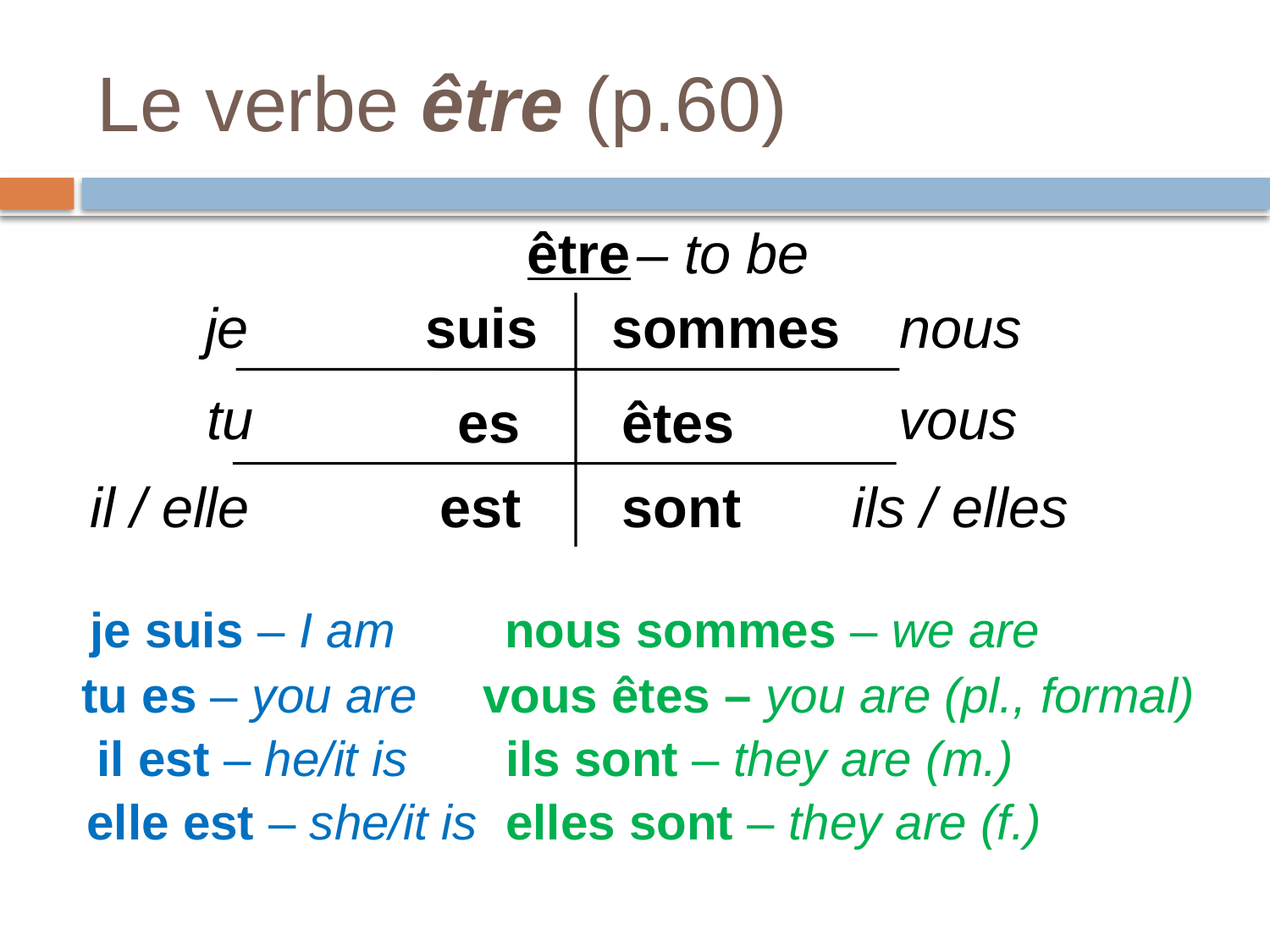

# Le verbe être (p.60)
être
– to be
je
suis
sommes
nous

tu
vous
es
êtes
il / elle
est
sont
ils / elles
je suis – I am
nous sommes – we are
tu es – you are
vous êtes – you are (pl., formal)
il est – he/it is
ils sont – they are (m.)
elle est – she/it is
elles sont – they are (f.)